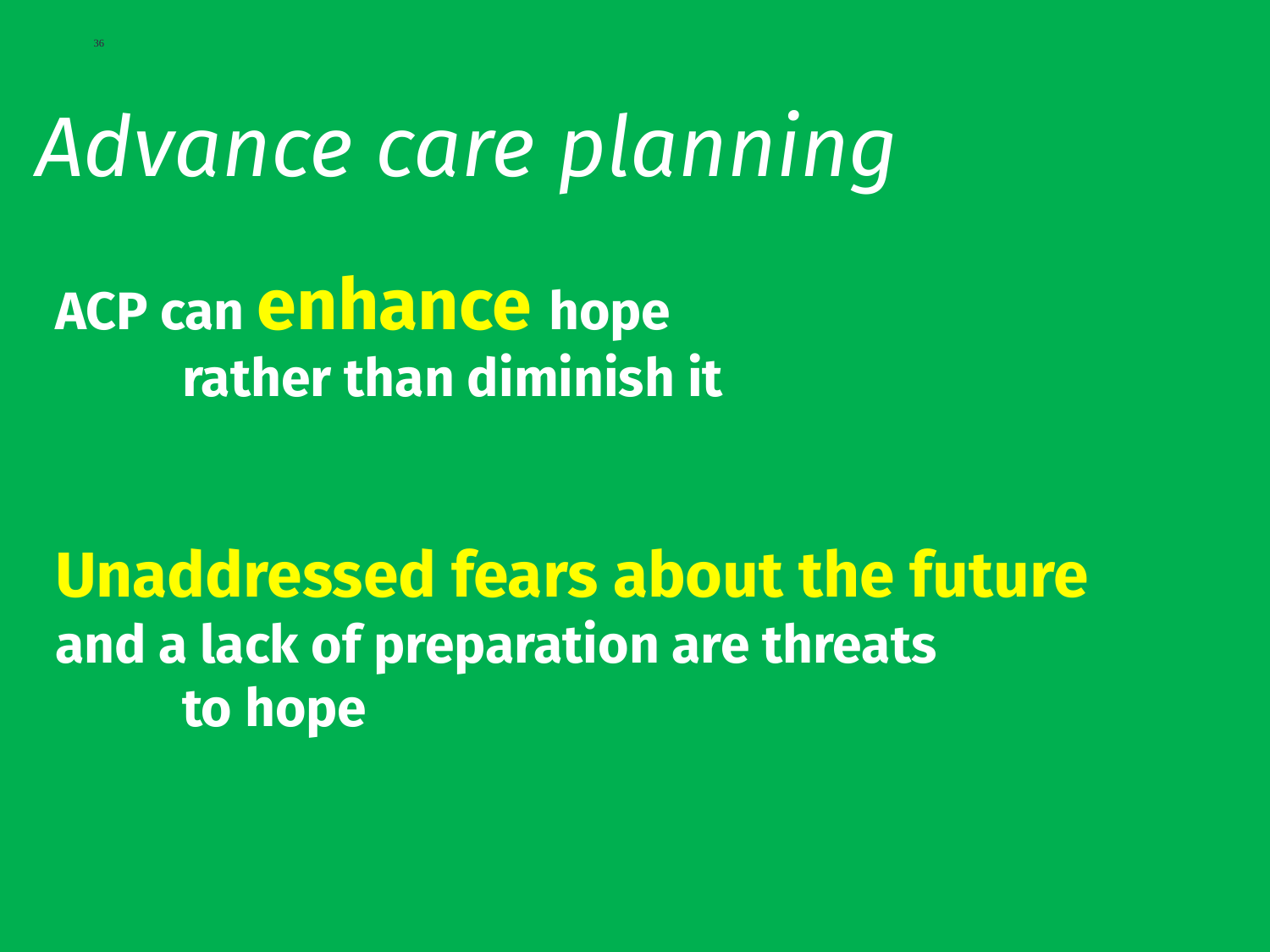

36
Advance care planning

ACP can enhance hope
	rather than diminish it

Unaddressed fears about the future
and a lack of preparation are threats
	to hope